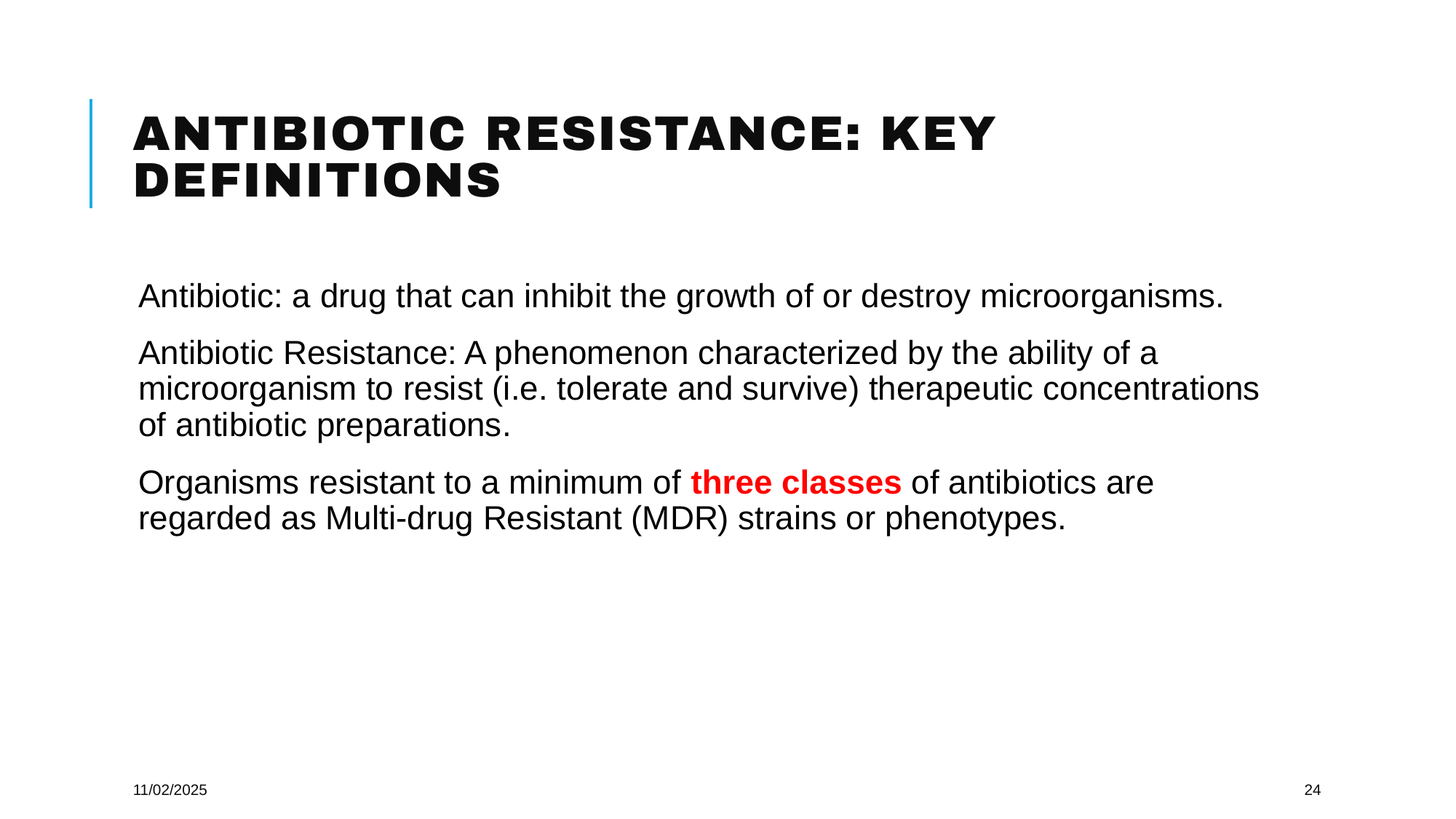

# ANTIBIOTIC RESISTANCE: KEY DEFINITIONS
Antibiotic: a drug that can inhibit the growth of or destroy microorganisms.
Antibiotic Resistance: A phenomenon characterized by the ability of a microorganism to resist (i.e. tolerate and survive) therapeutic concentrations of antibiotic preparations.
Organisms resistant to a minimum of three classes of antibiotics are regarded as Multi-drug Resistant (MDR) strains or phenotypes.

11/02/2025
24